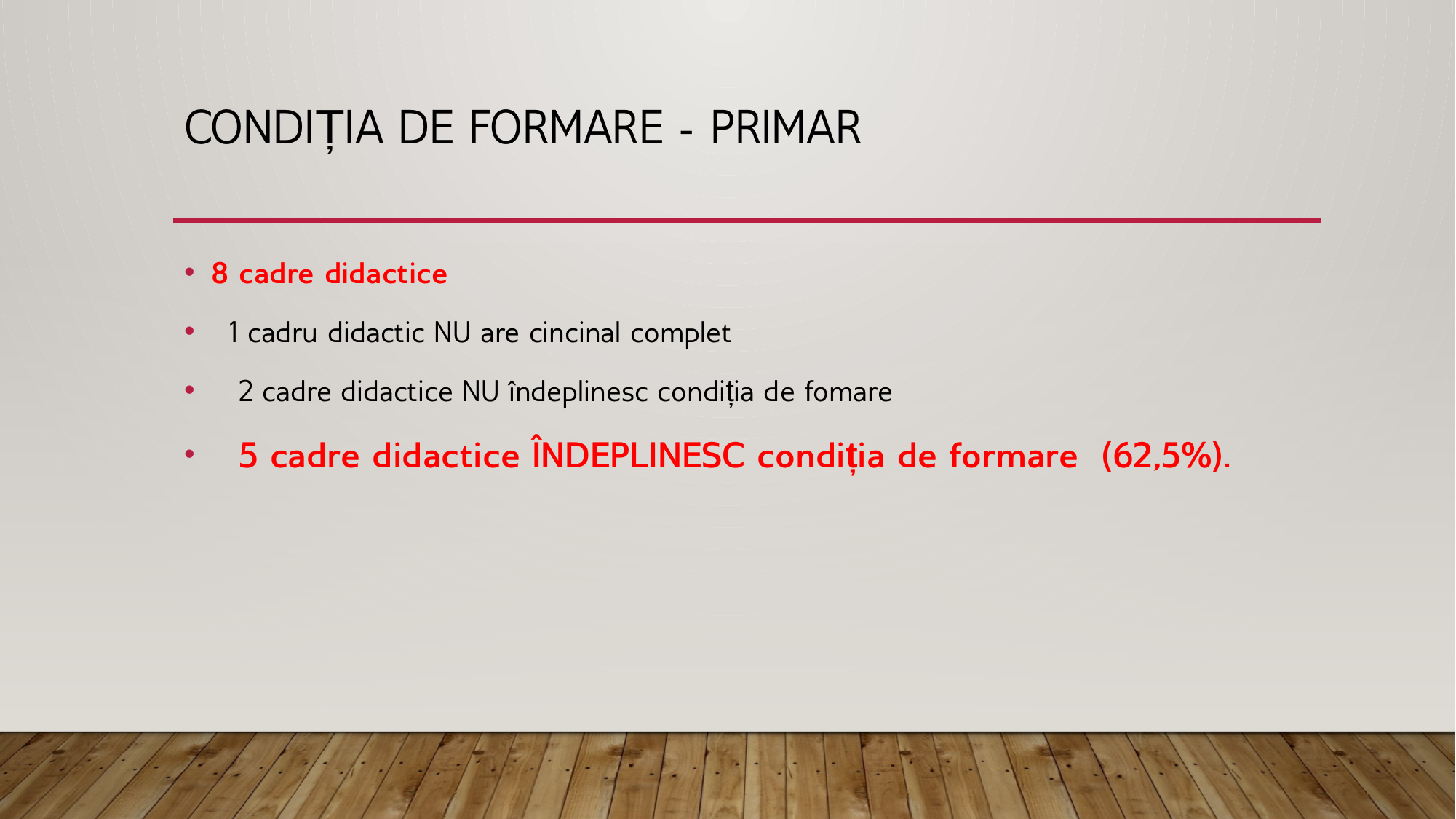

# Condiția de formare - primar
8 cadre didactice
  1 cadru didactic NU are cincinal complet
   2 cadre didactice NU îndeplinesc condiția de fomare
   5 cadre didactice ÎNDEPLINESC condiția de formare  (62,5%).